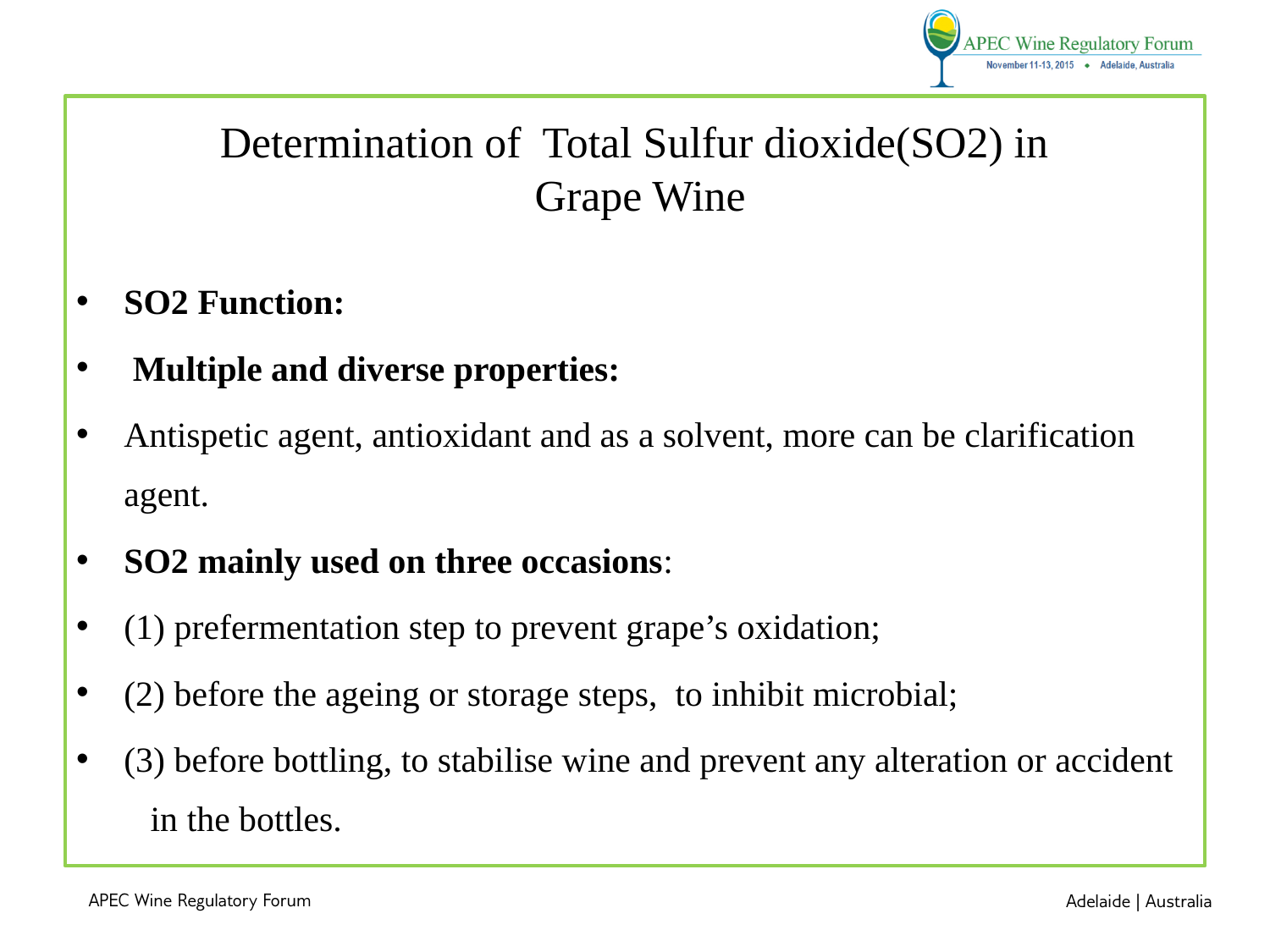

# Determination of  Total Sulfur dioxide(SO2) in Grape Wine
SO2 Function:
 Multiple and diverse properties:
Antispetic agent, antioxidant and as a solvent, more can be clarification agent.
SO2 mainly used on three occasions:
(1) prefermentation step to prevent grape’s oxidation;
(2) before the ageing or storage steps,  to inhibit microbial;
(3) before bottling, to stabilise wine and prevent any alteration or accident      in the bottles.